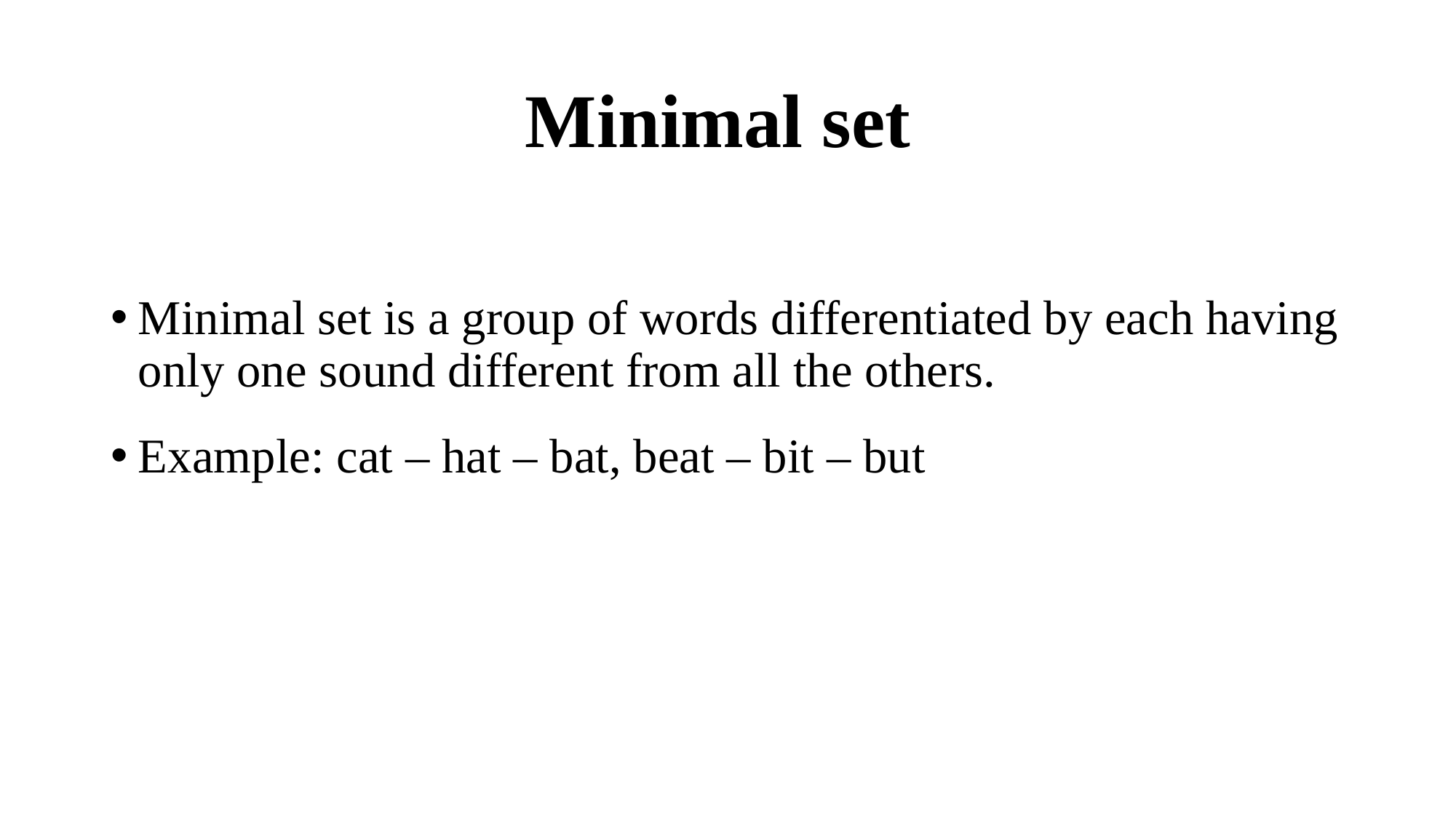

# Minimal set
Minimal set is a group of words differentiated by each having only one sound different from all the others.
Example: cat – hat – bat, beat – bit – but